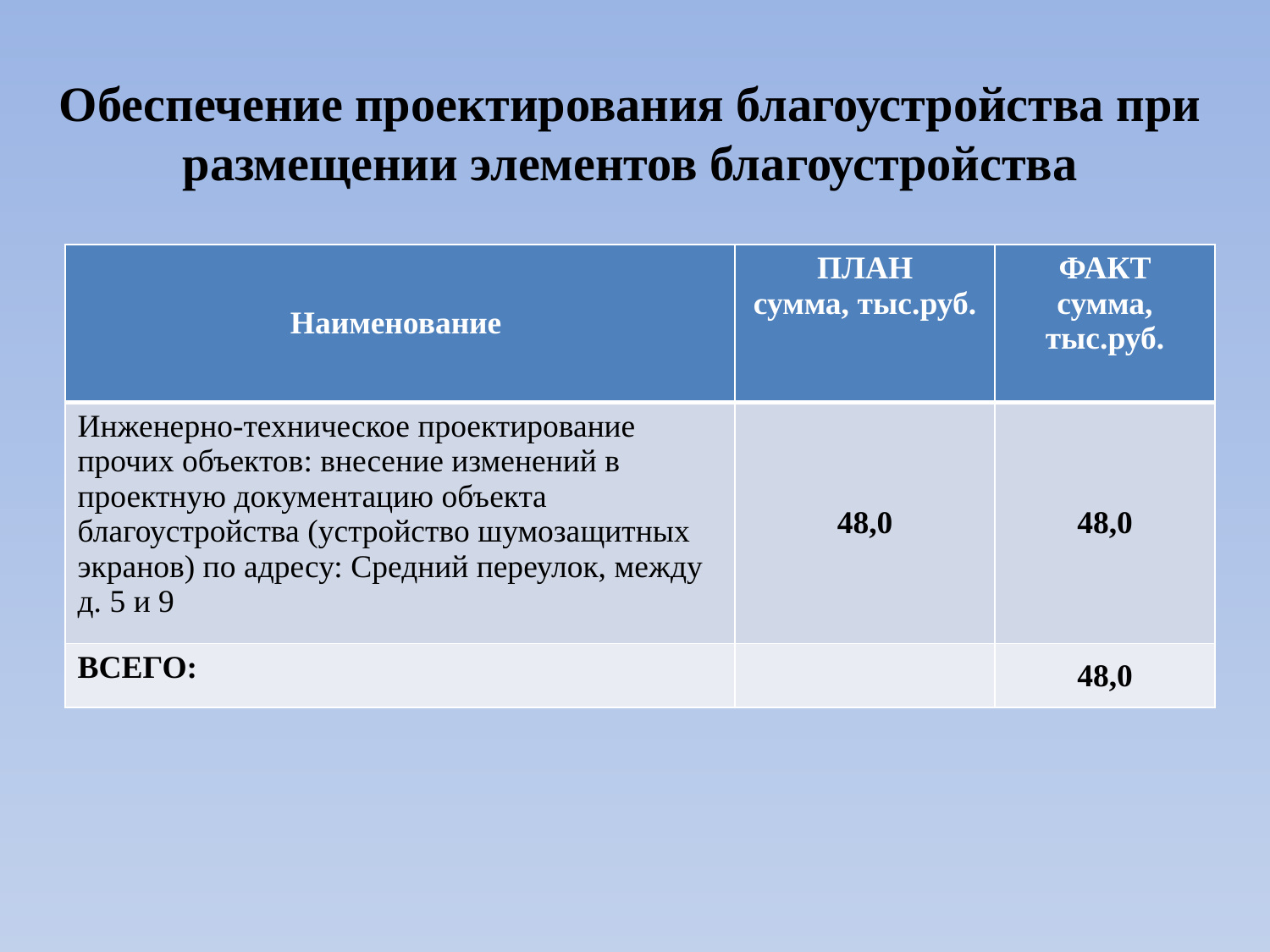

Обеспечение проектирования благоустройства при размещении элементов благоустройства
| Наименование | ПЛАН сумма, тыс.руб. | ФАКТ сумма, тыс.руб. |
| --- | --- | --- |
| Инженерно-техническое проектирование прочих объектов: внесение изменений в проектную документацию объекта благоустройства (устройство шумозащитных экранов) по адресу: Средний переулок, между д. 5 и 9 | 48,0 | 48,0 |
| ВСЕГО: |  | 48,0 |